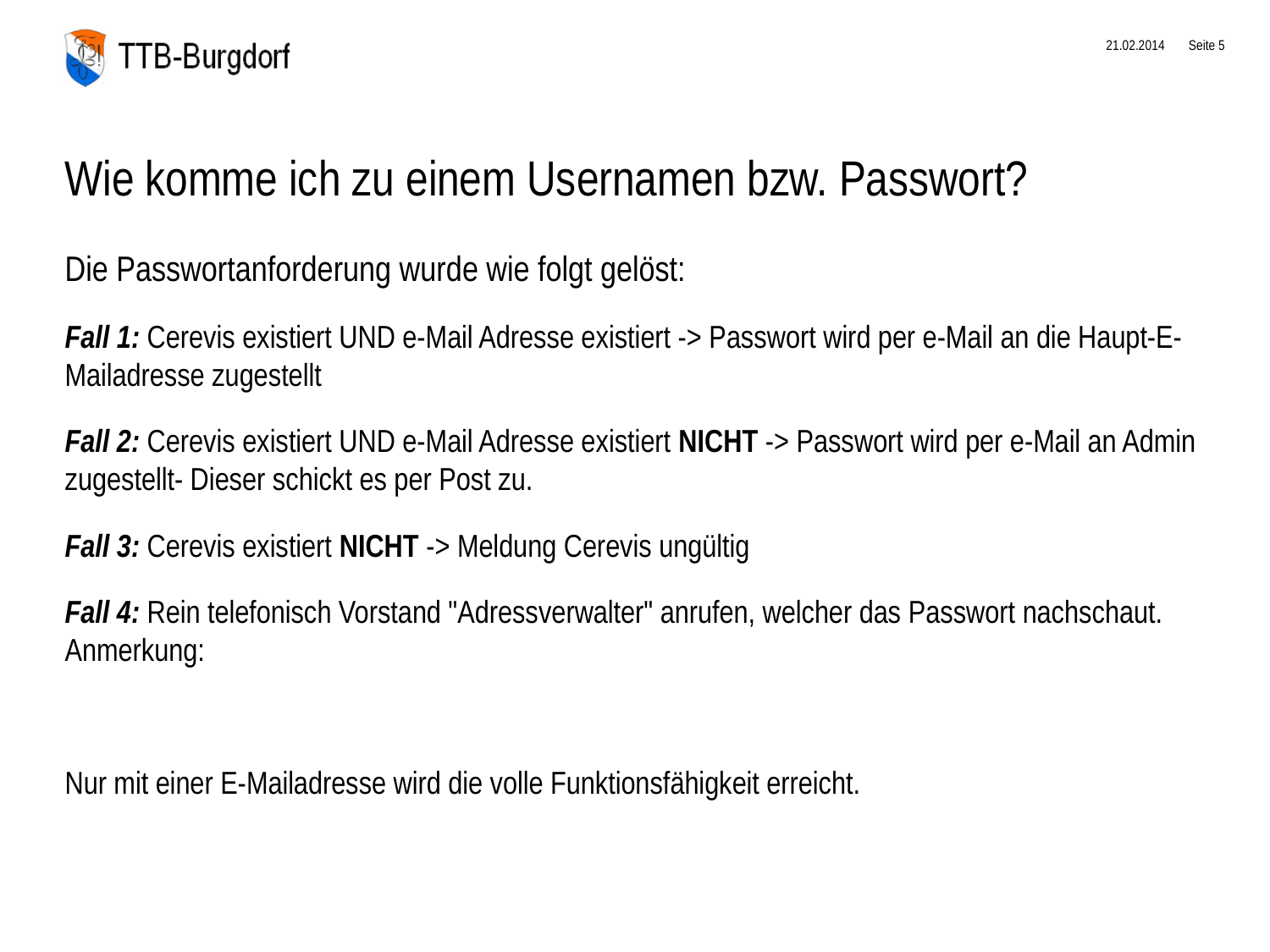

21.02.2014
Seite 5
Wie komme ich zu einem Usernamen bzw. Passwort?
Die Passwortanforderung wurde wie folgt gelöst:
Fall 1: Cerevis existiert UND e-Mail Adresse existiert -> Passwort wird per e-Mail an die Haupt-E-Mailadresse zugestellt
Fall 2: Cerevis existiert UND e-Mail Adresse existiert NICHT -> Passwort wird per e-Mail an Admin zugestellt- Dieser schickt es per Post zu.
Fall 3: Cerevis existiert NICHT -> Meldung Cerevis ungültig
Fall 4: Rein telefonisch Vorstand "Adressverwalter" anrufen, welcher das Passwort nachschaut. Anmerkung:

Nur mit einer E-Mailadresse wird die volle Funktionsfähigkeit erreicht.